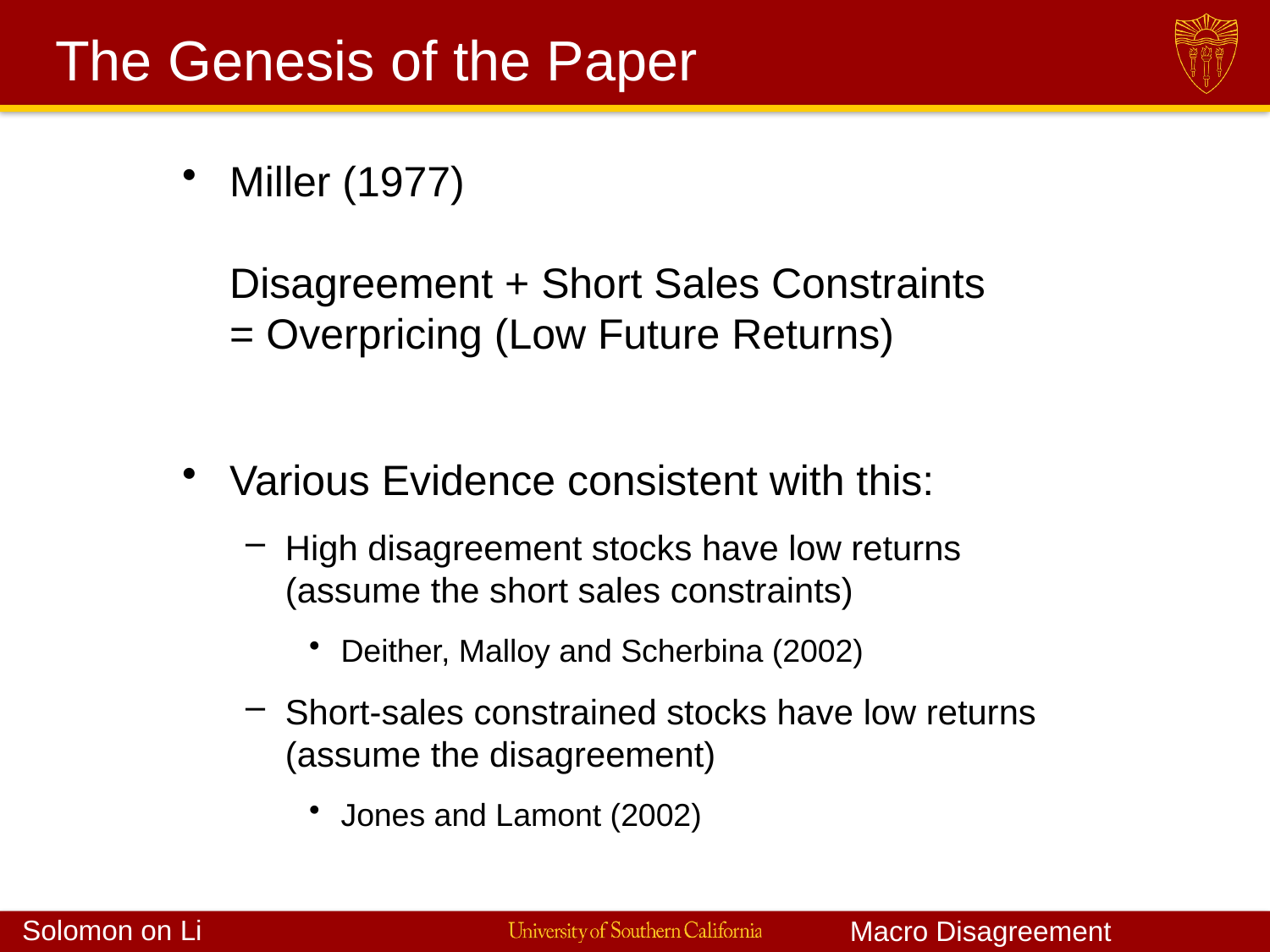

# The Genesis of the Paper
Miller (1977)
Disagreement + Short Sales Constraints
= Overpricing (Low Future Returns)

Various Evidence consistent with this:
High disagreement stocks have low returns
(assume the short sales constraints)
Deither, Malloy and Scherbina (2002)
Short-sales constrained stocks have low returns
(assume the disagreement)
Jones and Lamont (2002)